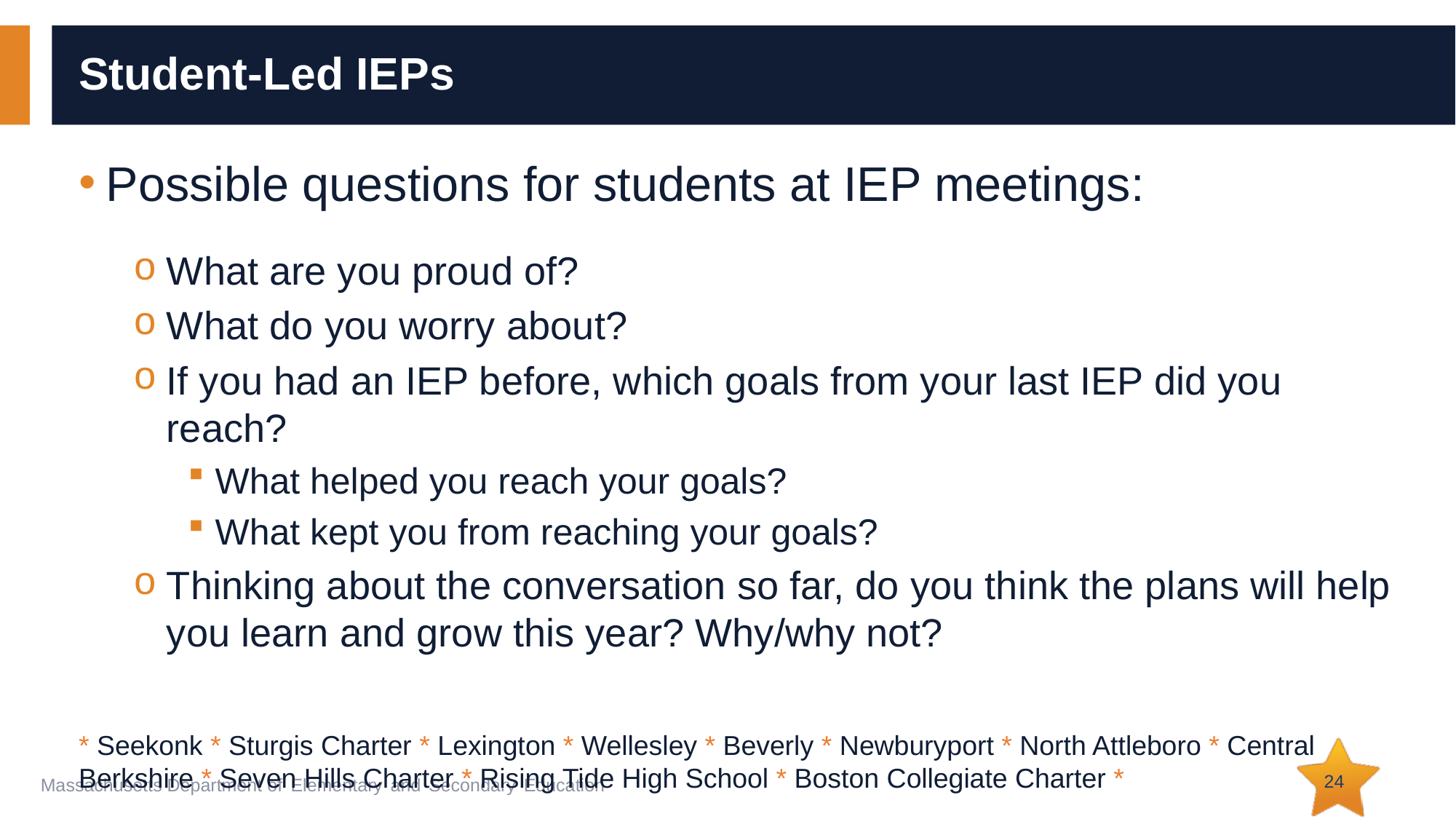

# Student-Led IEPs
Possible questions for students at IEP meetings:
What are you proud of?
What do you worry about?
If you had an IEP before, which goals from your last IEP did you reach?
What helped you reach your goals?
What kept you from reaching your goals?
Thinking about the conversation so far, do you think the plans will help you learn and grow this year? Why/why not?

* Seekonk * Sturgis Charter * Lexington * Wellesley * Beverly * Newburyport * North Attleboro * Central Berkshire * Seven Hills Charter * Rising Tide High School * Boston Collegiate Charter *

24